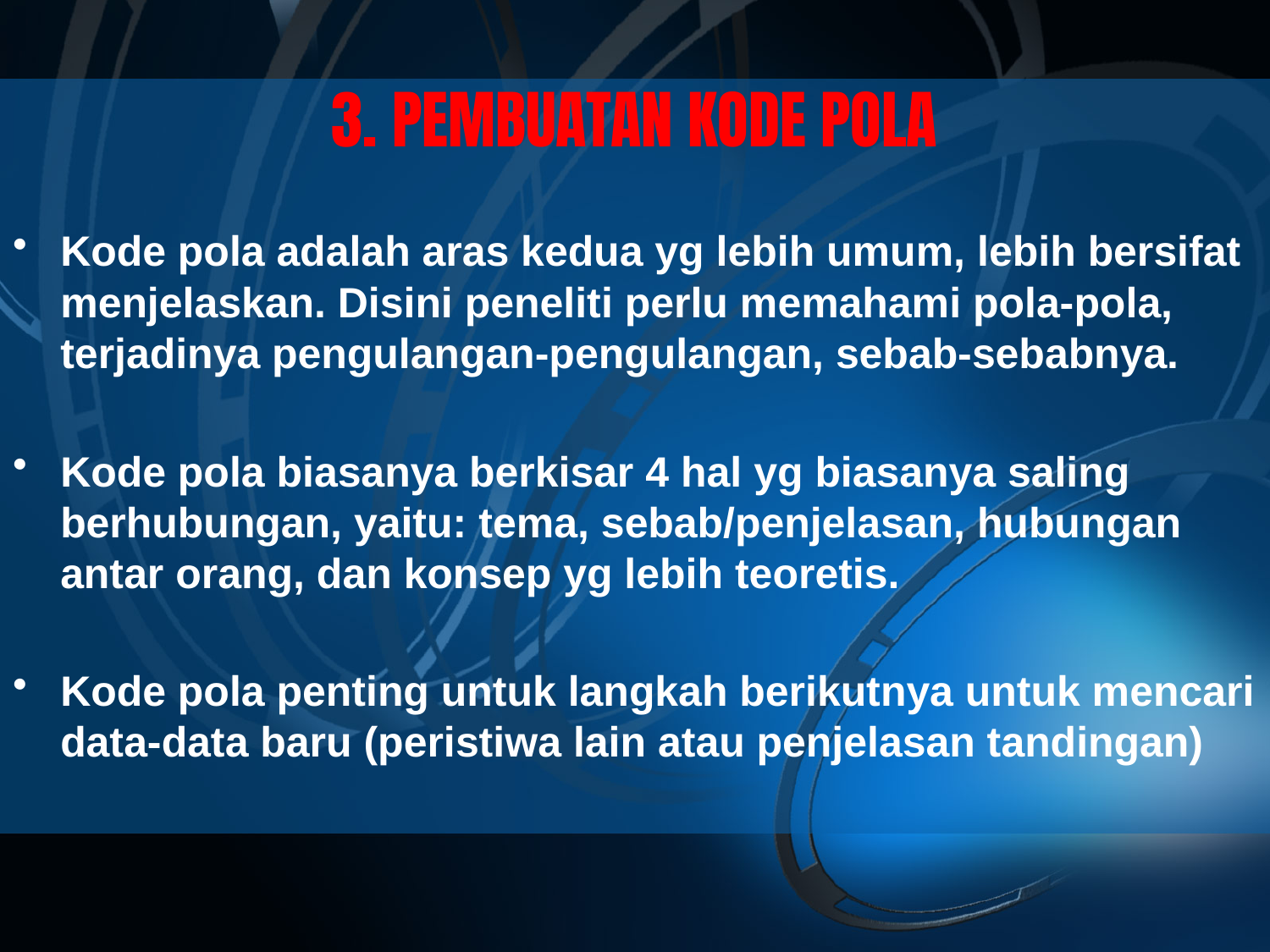

# 3. PEMBUATAN KODE POLA

Kode pola adalah aras kedua yg lebih umum, lebih bersifat menjelaskan. Disini peneliti perlu memahami pola-pola, terjadinya pengulangan-pengulangan, sebab-sebabnya.

Kode pola biasanya berkisar 4 hal yg biasanya saling berhubungan, yaitu: tema, sebab/penjelasan, hubungan antar orang, dan konsep yg lebih teoretis.

Kode pola penting untuk langkah berikutnya untuk mencari data-data baru (peristiwa lain atau penjelasan tandingan)